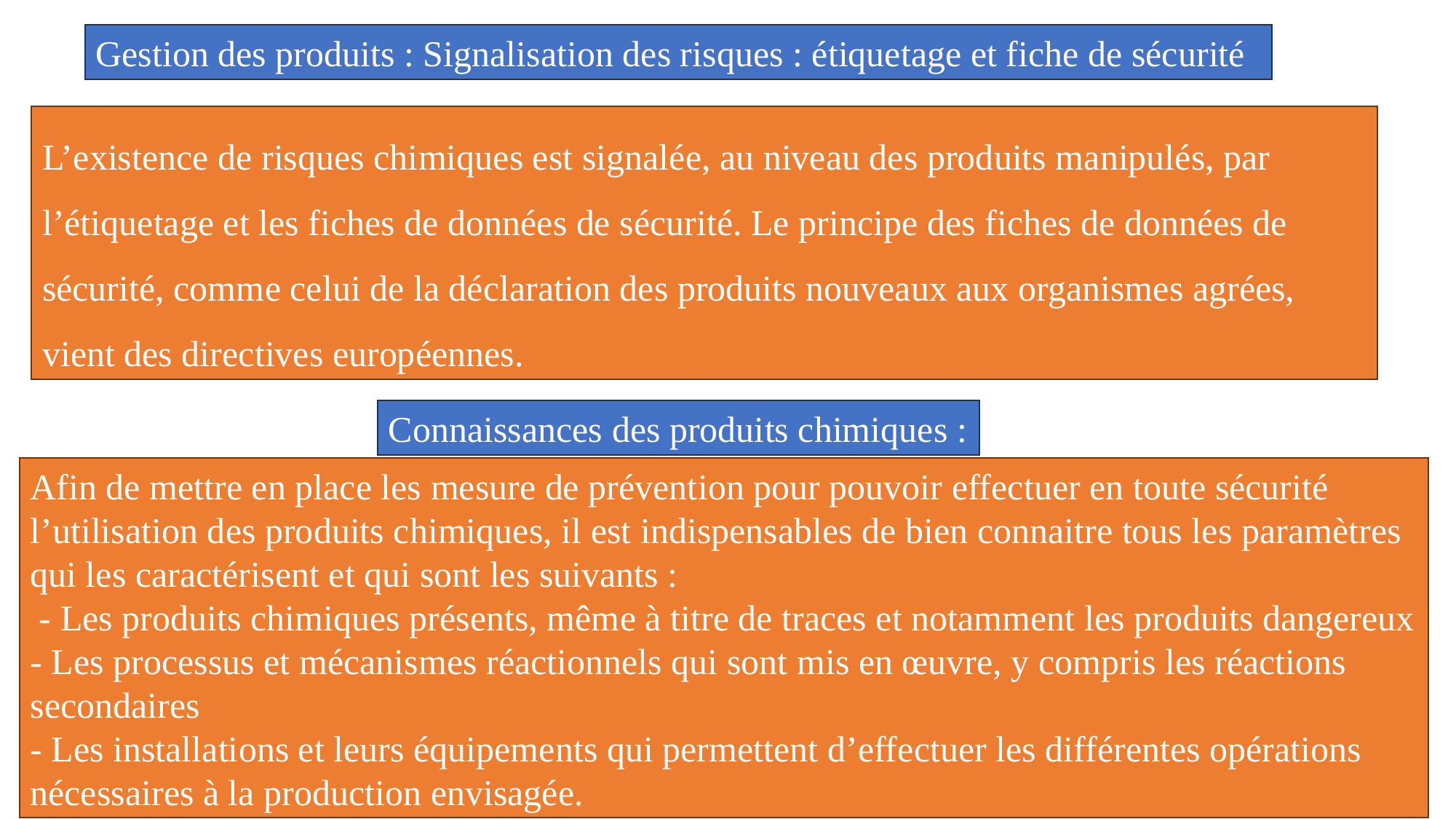

Gestion des produits : Signalisation des risques : étiquetage et fiche de sécurité
L’existence de risques chimiques est signalée, au niveau des produits manipulés, par l’étiquetage et les fiches de données de sécurité. Le principe des fiches de données de sécurité, comme celui de la déclaration des produits nouveaux aux organismes agrées, vient des directives européennes.
Connaissances des produits chimiques :
Afin de mettre en place les mesure de prévention pour pouvoir effectuer en toute sécurité l’utilisation des produits chimiques, il est indispensables de bien connaitre tous les paramètres qui les caractérisent et qui sont les suivants :
 - Les produits chimiques présents, même à titre de traces et notamment les produits dangereux - Les processus et mécanismes réactionnels qui sont mis en œuvre, y compris les réactions secondaires
- Les installations et leurs équipements qui permettent d’effectuer les différentes opérations nécessaires à la production envisagée.